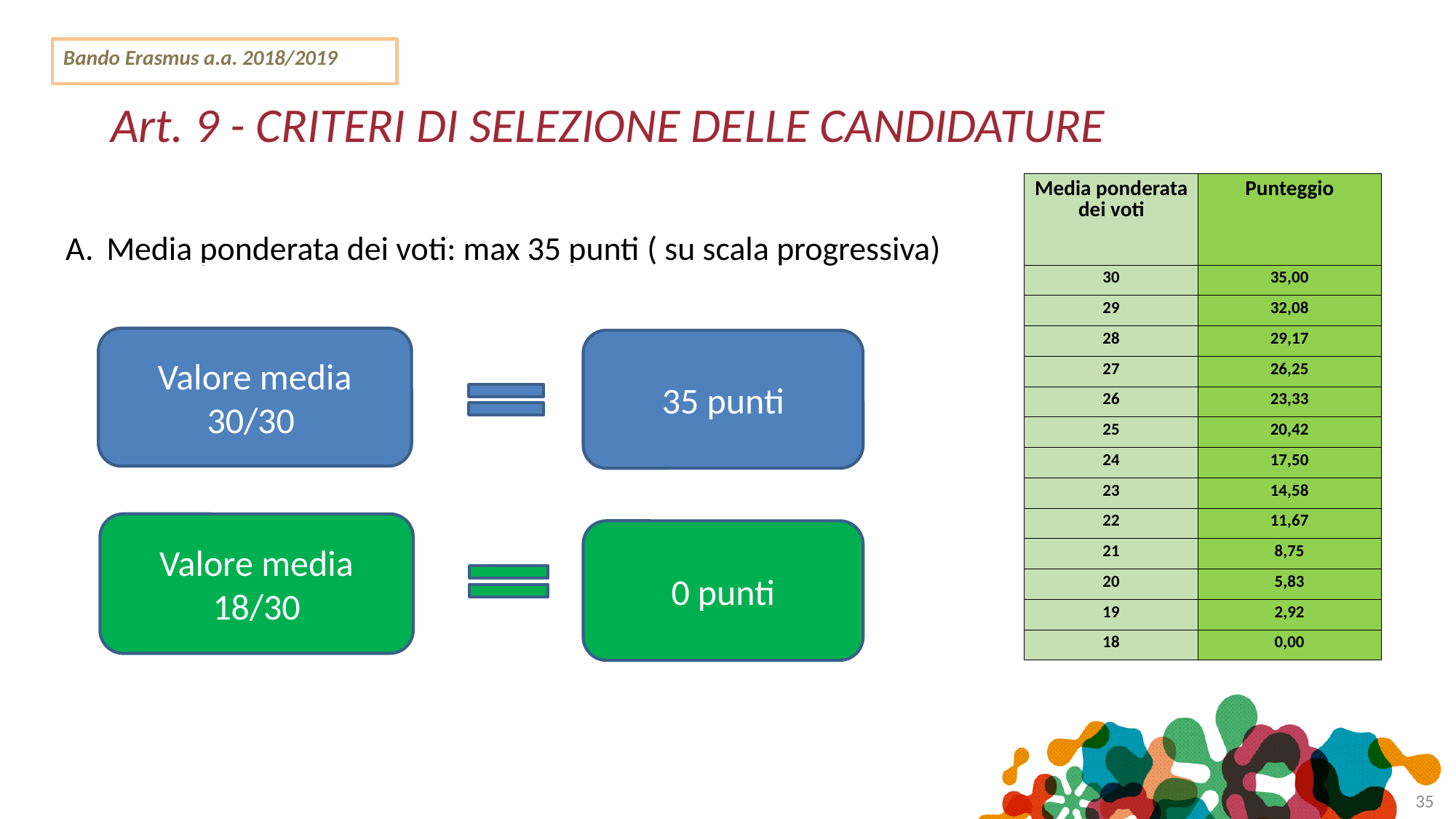

Bando Erasmus a.a. 2018/2019
Art. 9 - CRITERI DI SELEZIONE DELLE CANDIDATURE

Media ponderata dei voti: max 35 punti ( su scala progressiva)

| Media ponderata dei voti | Punteggio |
| --- | --- |
| 30 | 35,00 |
| 29 | 32,08 |
| 28 | 29,17 |
| 27 | 26,25 |
| 26 | 23,33 |
| 25 | 20,42 |
| 24 | 17,50 |
| 23 | 14,58 |
| 22 | 11,67 |
| 21 | 8,75 |
| 20 | 5,83 |
| 19 | 2,92 |
| 18 | 0,00 |
Valore media 30/30
35 punti

Valore media 18/30
0 punti

35